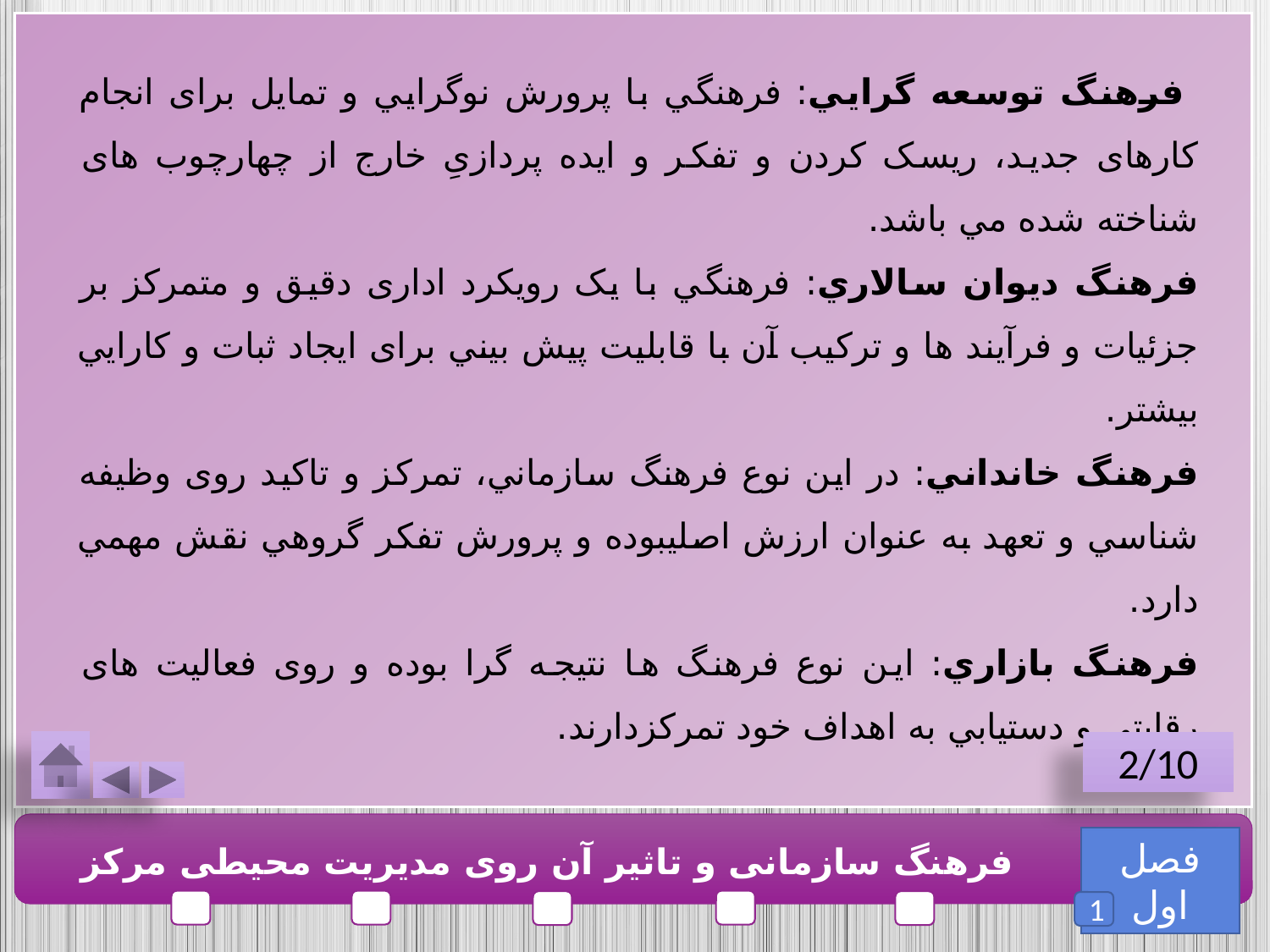

فرهنگ توسعه گرايي: فرهنگي با پرورش نوگرايي و تمايل برای انجام کارهای جديد، ريسک کردن و تفکر و ايده پردازیِ خارج از چهارچوب های شناخته شده مي باشد.
فرهنگ ديوان سالاري: فرهنگي با يک رويکرد اداری دقيق و متمرکز بر جزئيات و فرآيند ها و ترکيب آن با قابليت پيش بيني برای ايجاد ثبات و کارايي بيشتر.
فرهنگ خانداني: در اين نوع فرهنگ سازماني، تمرکز و تاکيد روی وظيفه شناسي و تعهد به عنوان ارزش اصليبوده و پرورش تفکر گروهي نقش مهمي دارد.
فرهنگ بازاري: اين نوع فرهنگ ها نتيجه گرا بوده و روی فعاليت های رقابتي و دستيابي به اهداف خود تمرکزدارند.

2/10

فصل اول
فرهنگ سازمانی و تاثیر آن روی مدیریت محیطی مرکز

1